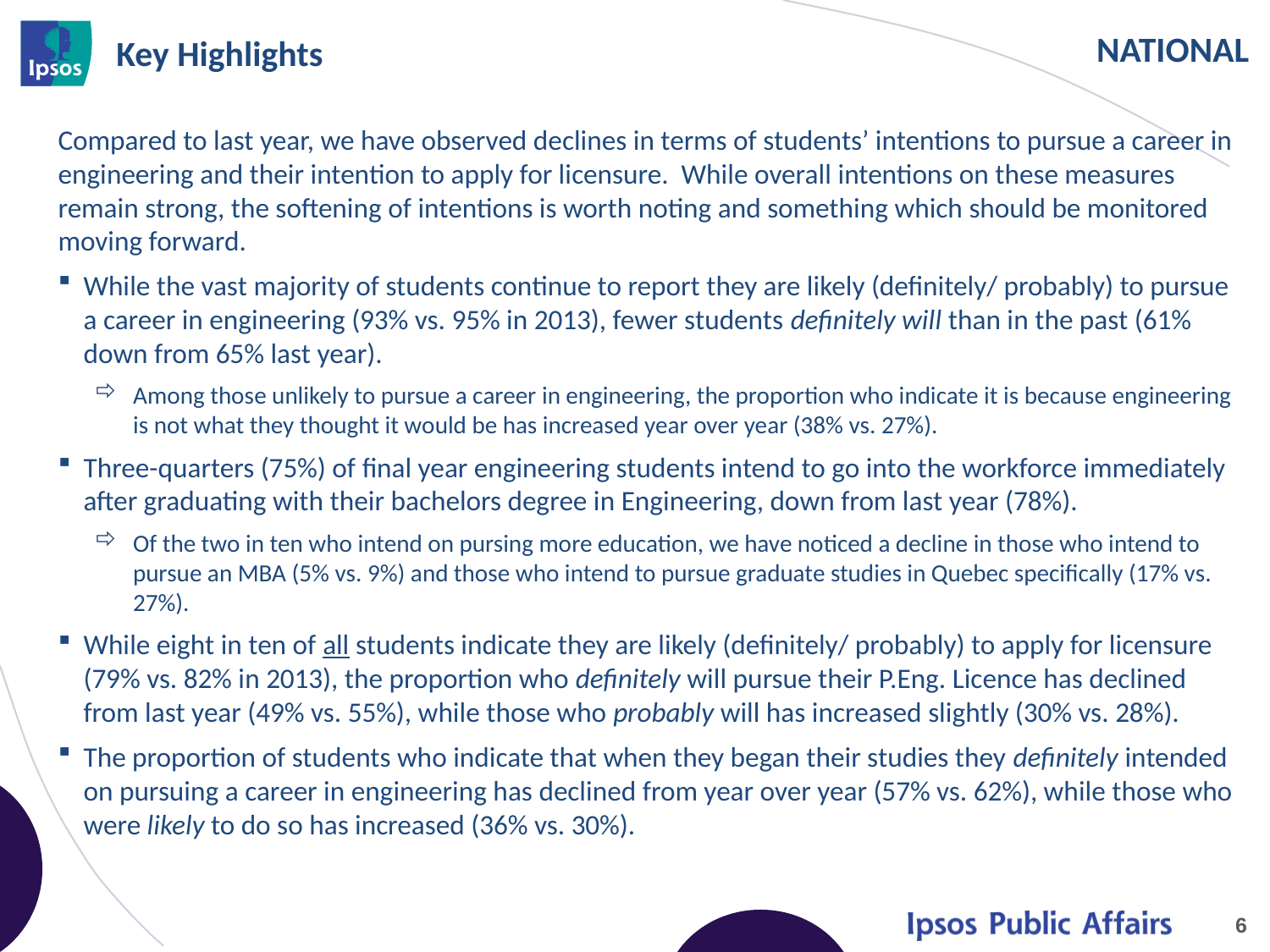

# Key Highlights
Compared to last year, we have observed declines in terms of students’ intentions to pursue a career in engineering and their intention to apply for licensure.  While overall intentions on these measures remain strong, the softening of intentions is worth noting and something which should be monitored moving forward.
While the vast majority of students continue to report they are likely (definitely/ probably) to pursue a career in engineering (93% vs. 95% in 2013), fewer students definitely will than in the past (61% down from 65% last year).
Among those unlikely to pursue a career in engineering, the proportion who indicate it is because engineering is not what they thought it would be has increased year over year (38% vs. 27%).
Three-quarters (75%) of final year engineering students intend to go into the workforce immediately after graduating with their bachelors degree in Engineering, down from last year (78%).
Of the two in ten who intend on pursing more education, we have noticed a decline in those who intend to pursue an MBA (5% vs. 9%) and those who intend to pursue graduate studies in Quebec specifically (17% vs. 27%).
While eight in ten of all students indicate they are likely (definitely/ probably) to apply for licensure (79% vs. 82% in 2013), the proportion who definitely will pursue their P.Eng. Licence has declined from last year (49% vs. 55%), while those who probably will has increased slightly (30% vs. 28%).
The proportion of students who indicate that when they began their studies they definitely intended on pursuing a career in engineering has declined from year over year (57% vs. 62%), while those who were likely to do so has increased (36% vs. 30%).
6